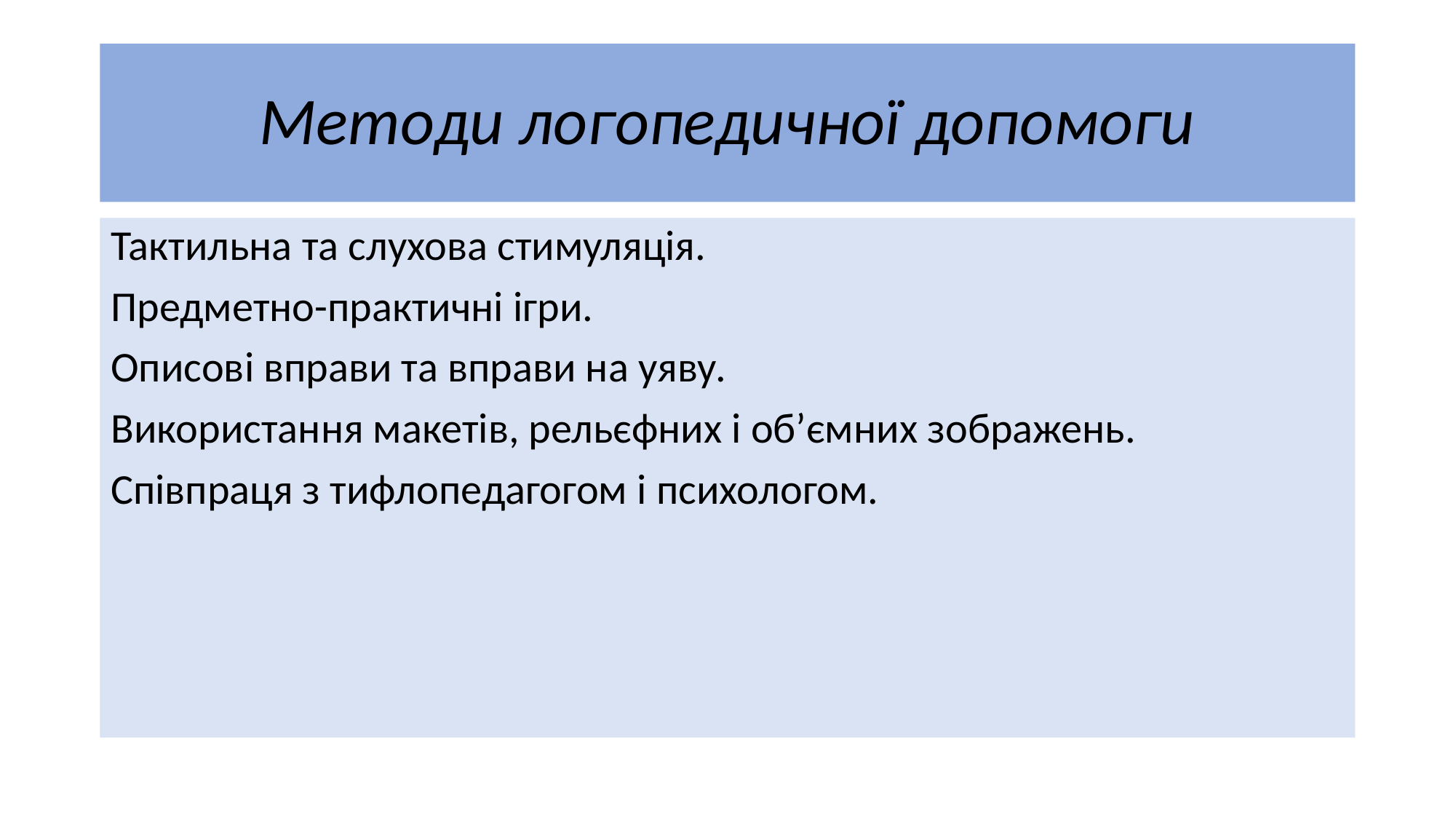

# Методи логопедичної допомоги
Тактильна та слухова стимуляція.
Предметно-практичні ігри.
Описові вправи та вправи на уяву.
Використання макетів, рельєфних і об’ємних зображень.
Співпраця з тифлопедагогом і психологом.